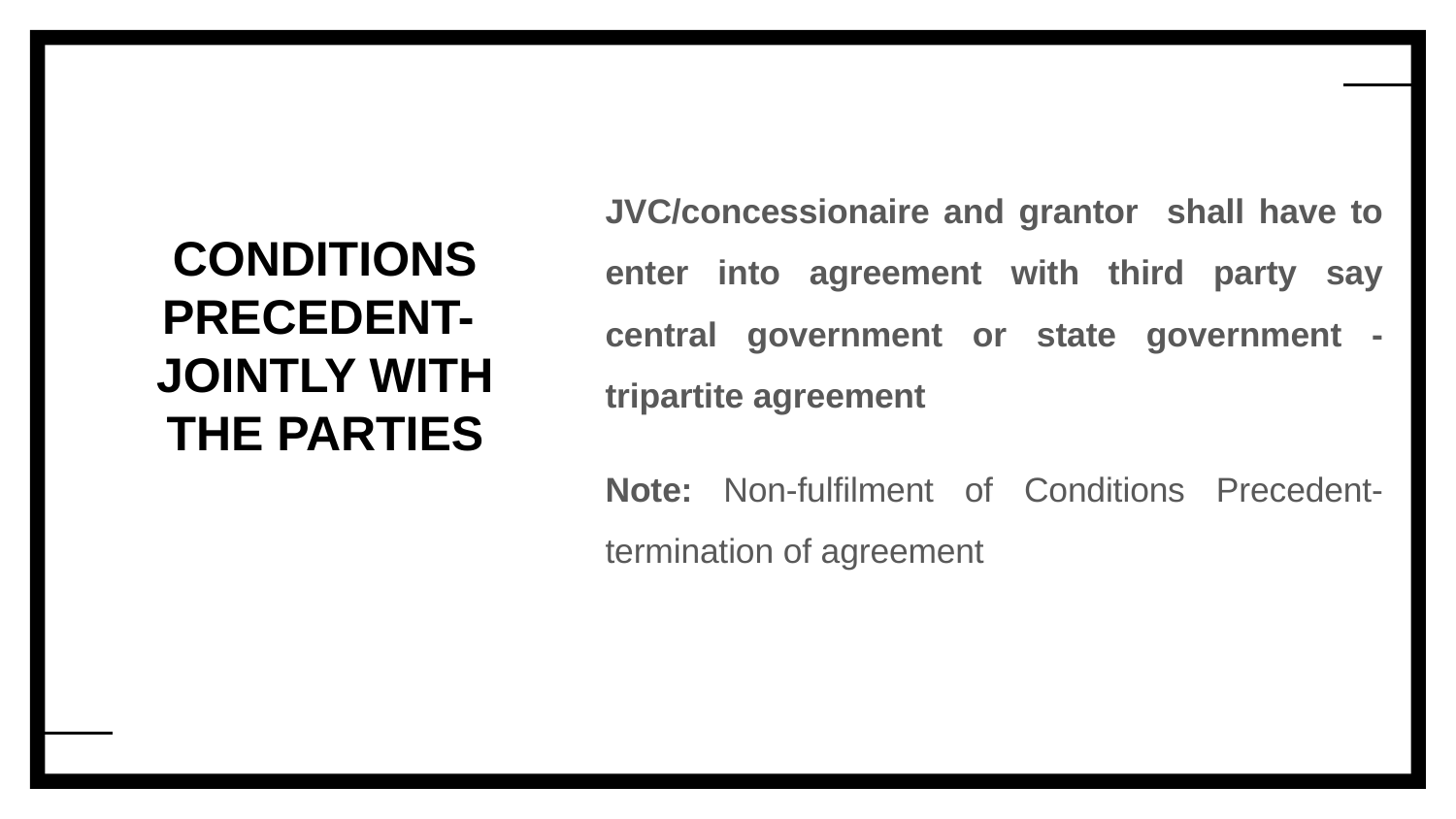

JVC/concessionaire and grantor  shall have to enter into agreement with third party say central government or state government - tripartite agreement
Note: Non-fulfilment of Conditions Precedent- termination of agreement

# CONDITIONS PRECEDENT-  JOINTLY WITH THE PARTIES